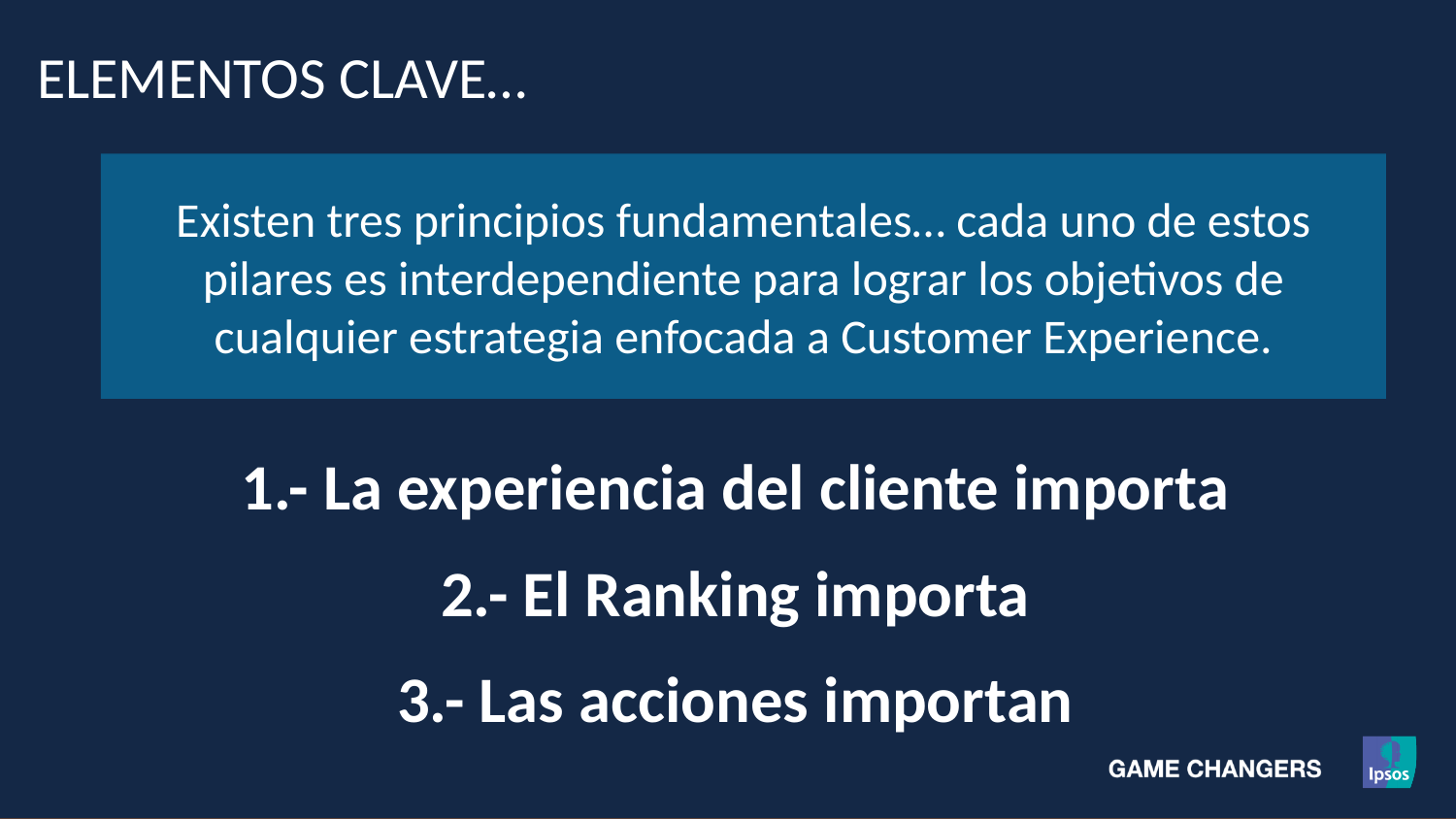

Elementos clave…
Existen tres principios fundamentales… cada uno de estos pilares es interdependiente para lograr los objetivos de cualquier estrategia enfocada a Customer Experience.
# 1.- La experiencia del cliente importa
2.- El Ranking importa
3.- Las acciones importan